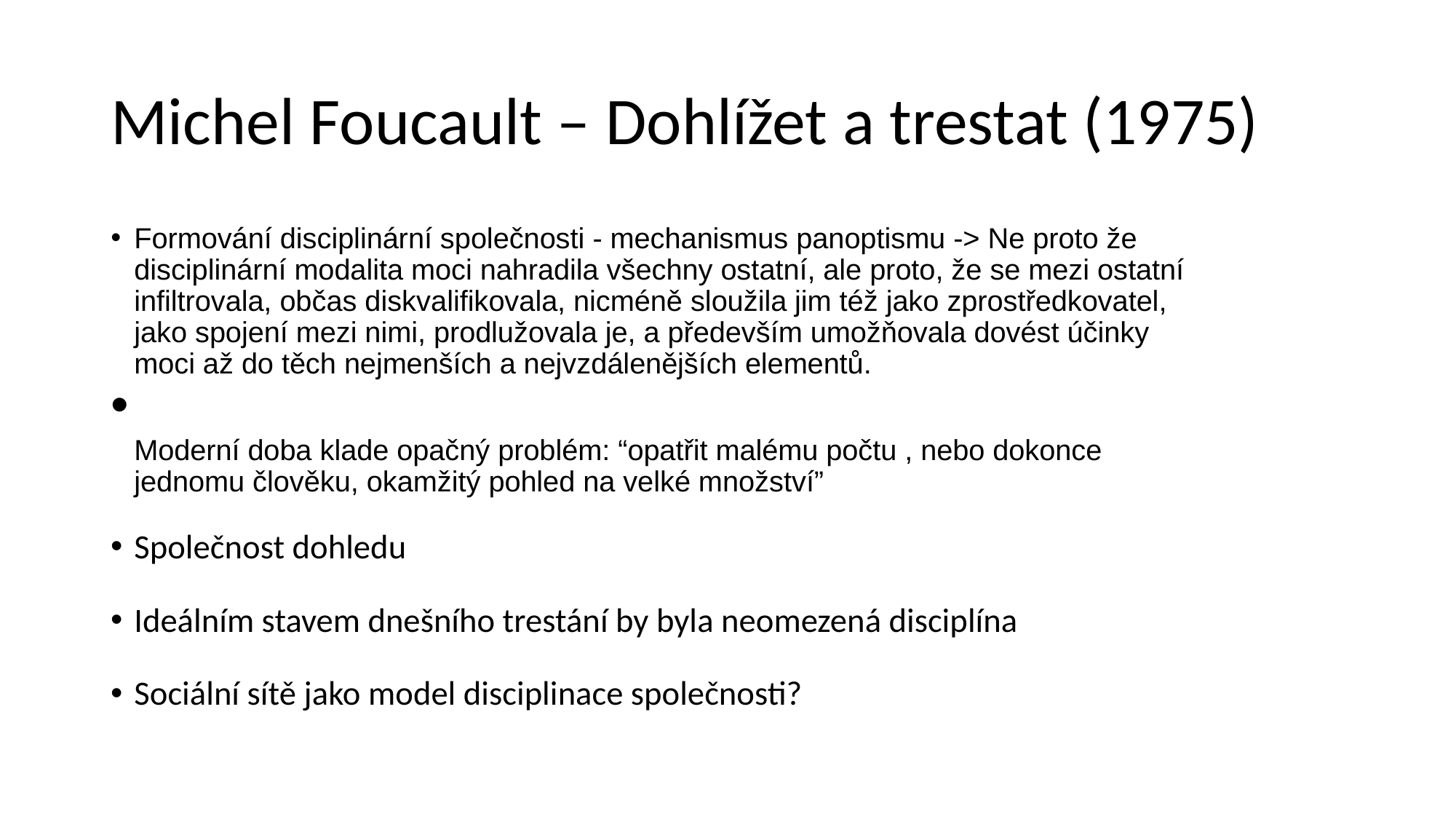

# Michel Foucault – Dohlížet a trestat (1975)
Formování disciplinární společnosti - mechanismus panoptismu -> Ne proto že disciplinární modalita moci nahradila všechny ostatní, ale proto, že se mezi ostatní infiltrovala, občas diskvalifikovala, nicméně sloužila jim též jako zprostředkovatel, jako spojení mezi nimi, prodlužovala je, a především umožňovala dovést účinky moci až do těch nejmenších a nejvzdálenějších elementů.
Moderní doba klade opačný problém: “opatřit malému počtu , nebo dokonce jednomu člověku, okamžitý pohled na velké množství”

Společnost dohledu

Ideálním stavem dnešního trestání by byla neomezená disciplína

Sociální sítě jako model disciplinace společnosti?